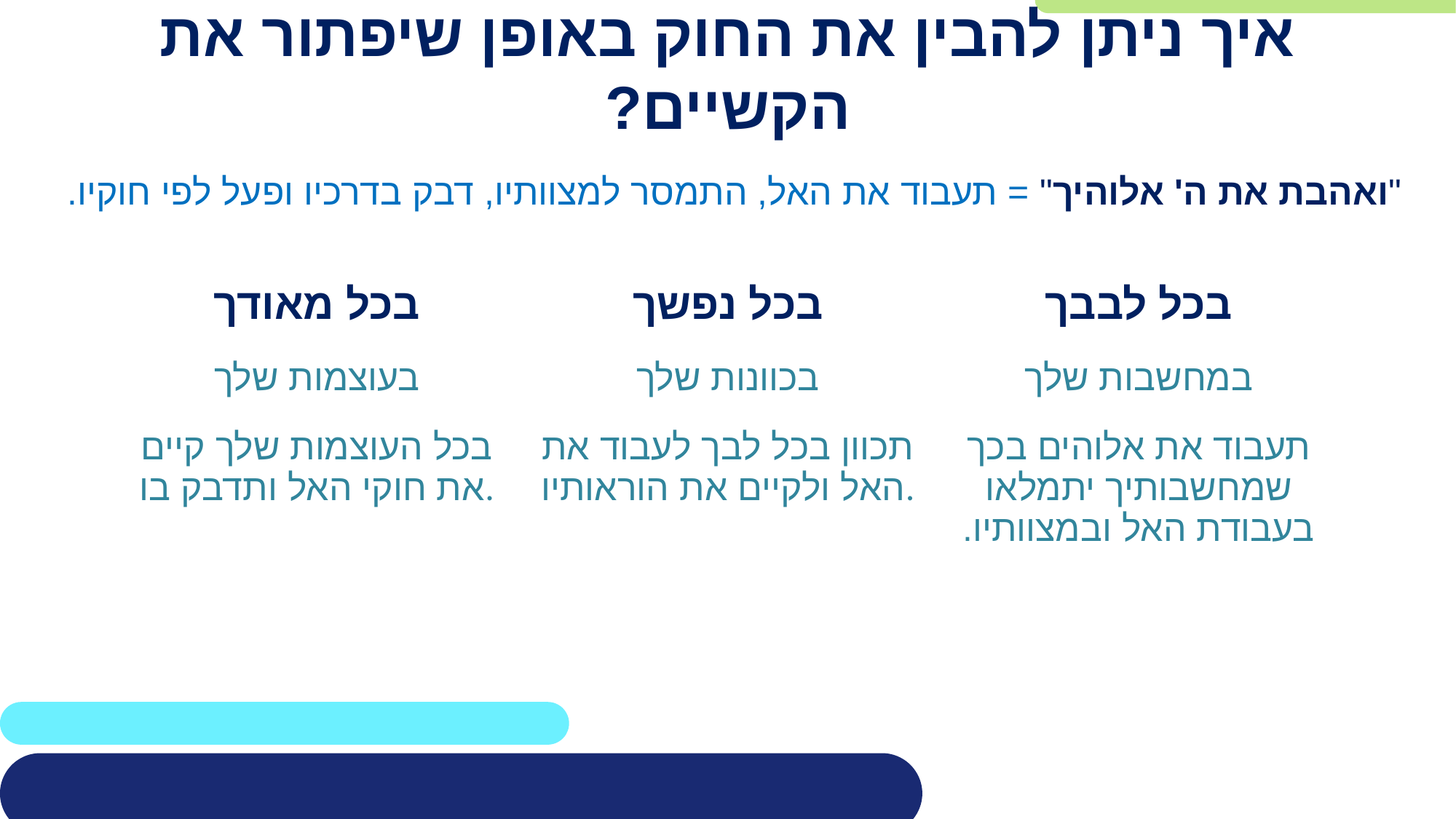

# איך ניתן להבין את החוק באופן שיפתור את הקשיים?
"ואהבת את ה' אלוהיך" = תעבוד את האל, התמסר למצוותיו, דבק בדרכיו ופעל לפי חוקיו.

| בכל מאודך | בכל נפשך | בכל לבבך |
| --- | --- | --- |
| בעוצמות שלך | בכוונות שלך | במחשבות שלך |
| בכל העוצמות שלך קיים את חוקי האל ותדבק בו. | תכוון בכל לבך לעבוד את האל ולקיים את הוראותיו. | תעבוד את אלוהים בכך שמחשבותיך יתמלאו בעבודת האל ובמצוותיו. |